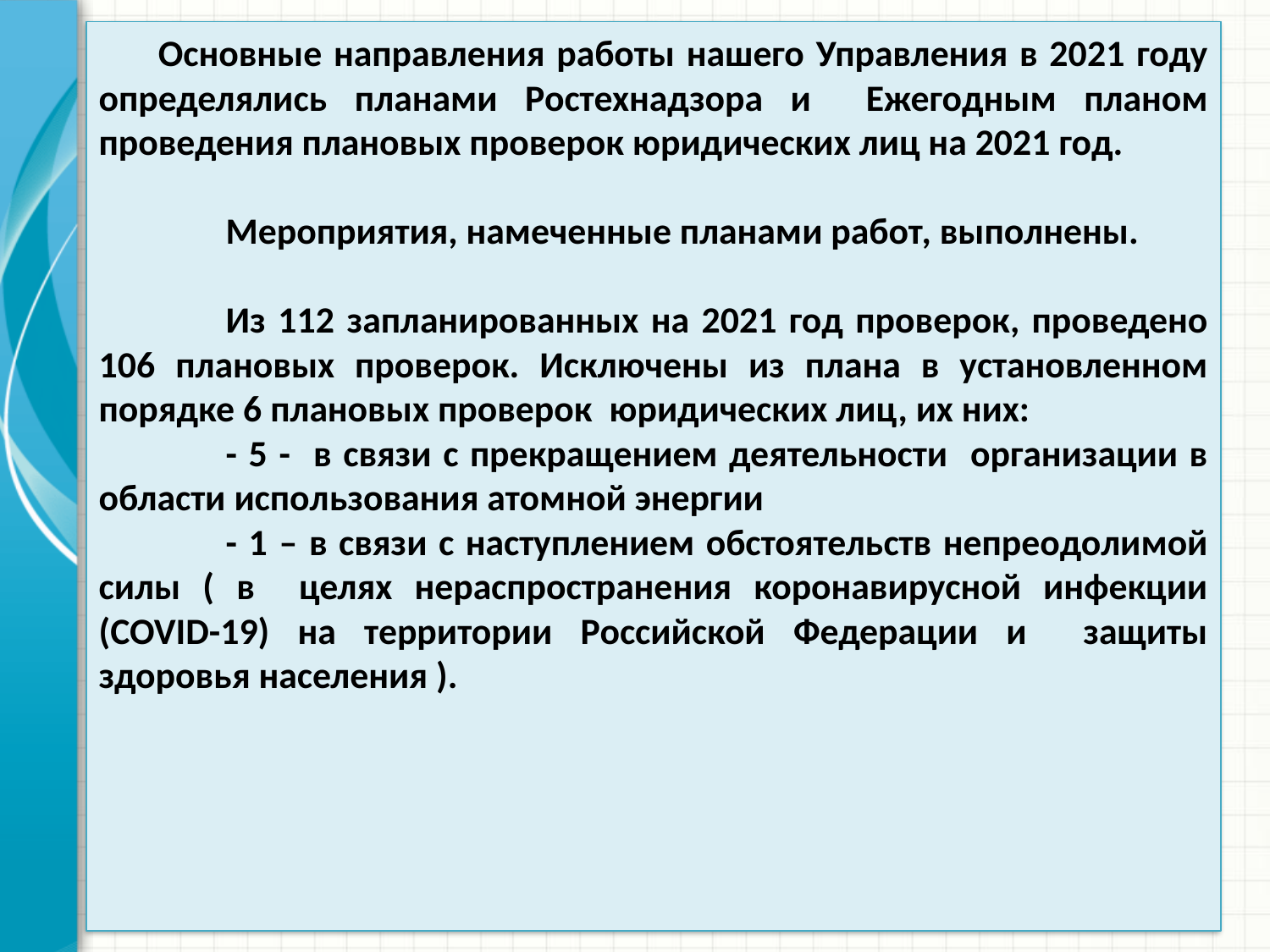

Основные направления работы нашего Управления в 2021 году определялись планами Ростехнадзора и  Ежегодным планом проведения плановых проверок юридических лиц на 2021 год.

	Мероприятия, намеченные планами работ, выполнены.

	Из 112 запланированных на 2021 год проверок, проведено 106 плановых проверок. Исключены из плана в установленном порядке 6 плановых проверок  юридических лиц, их них:
	- 5 -  в связи с прекращением деятельности  организации в области использования атомной энергии
	- 1 – в связи с наступлением обстоятельств непреодолимой силы ( в  целях нераспространения коронавирусной инфекции (COVID-19) на территории Российской Федерации и  защиты здоровья населения ).

2